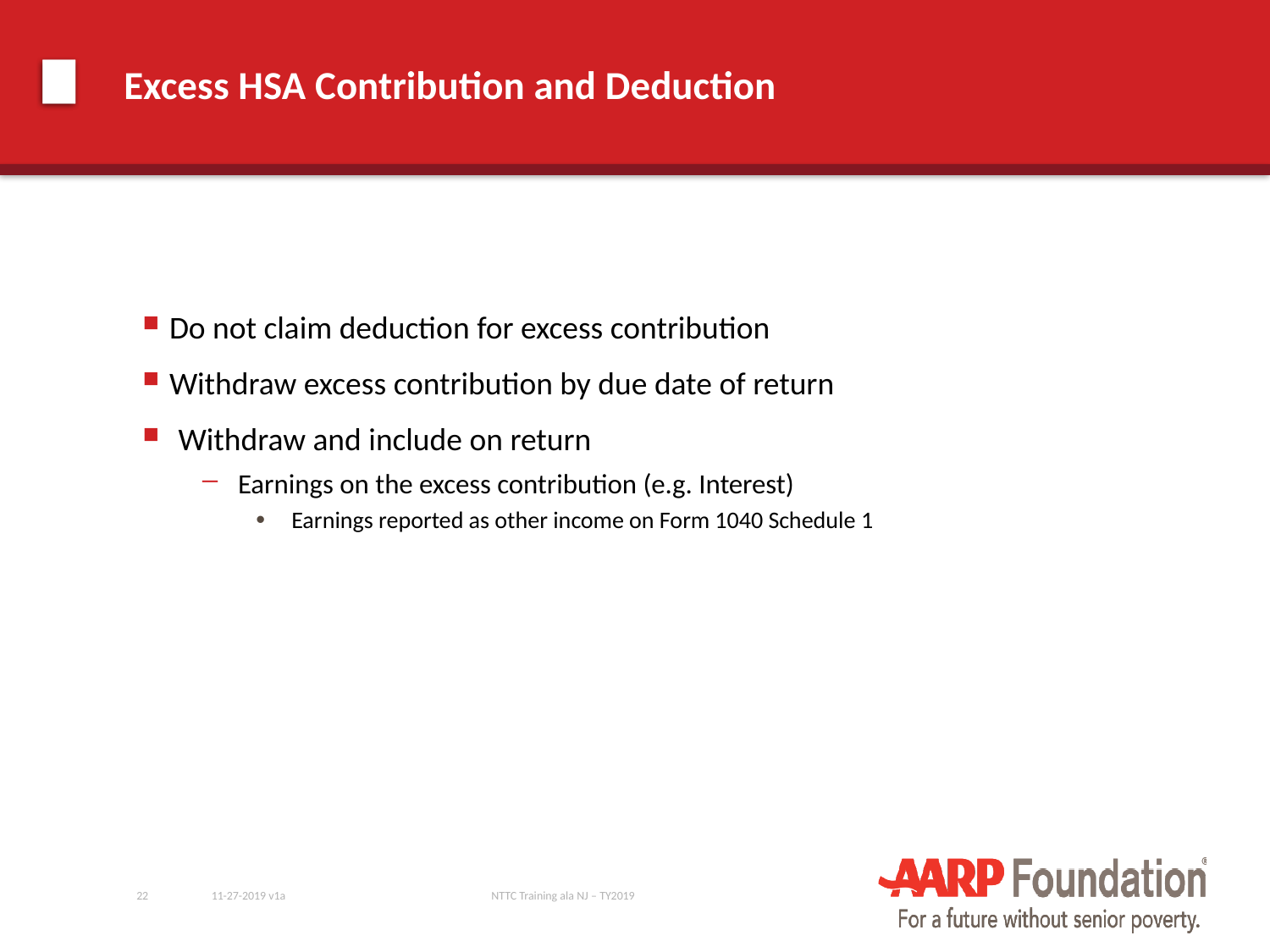

# Excess HSA Contribution and Deduction
Do not claim deduction for excess contribution
Withdraw excess contribution by due date of return
Withdraw and include on return
Earnings on the excess contribution (e.g. Interest)
Earnings reported as other income on Form 1040 Schedule 1
22
11-27-2019 v1a
NTTC Training ala NJ – TY2019